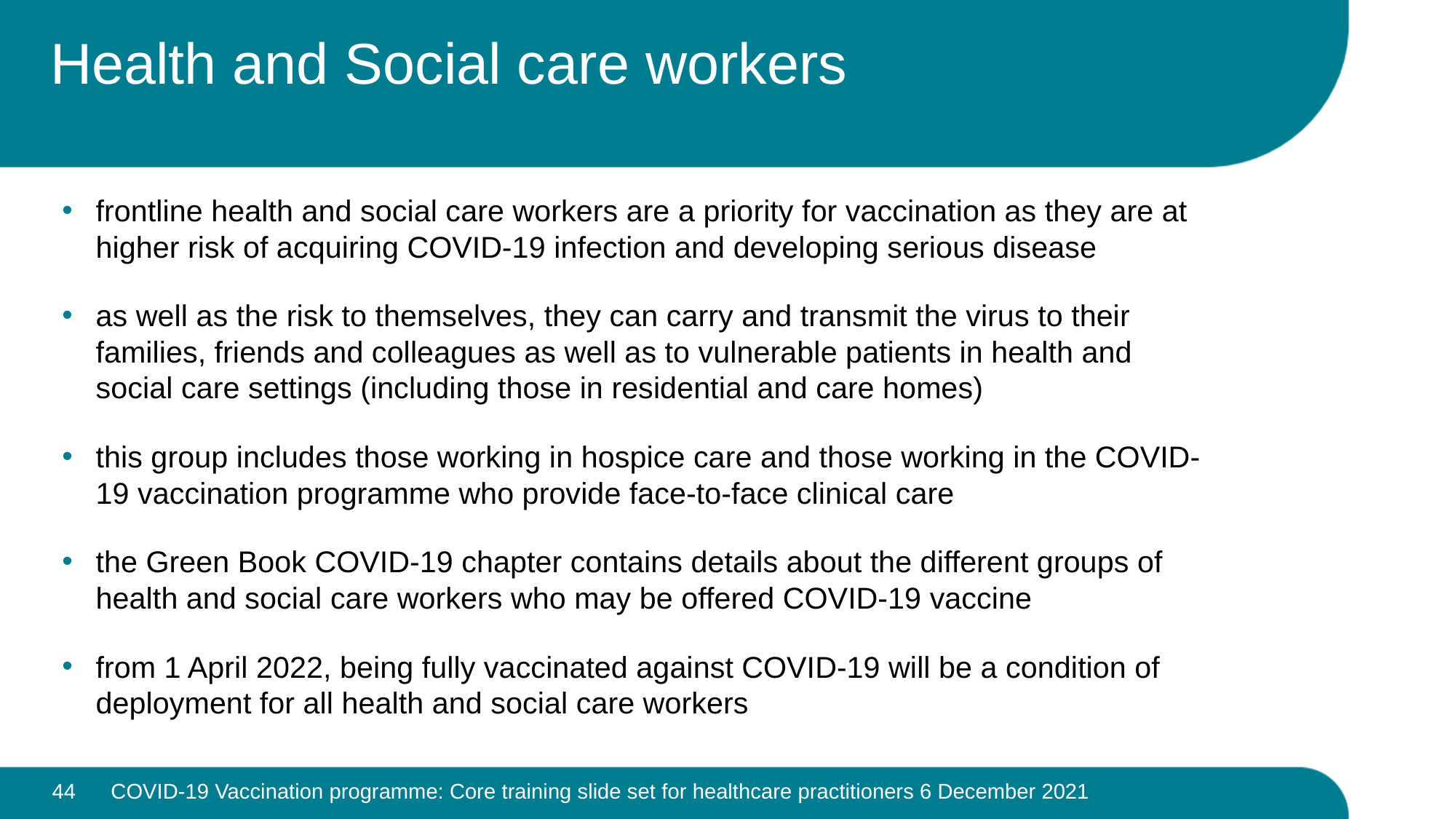

# Health and Social care workers
frontline health and social care workers are a priority for vaccination as they are at higher risk of acquiring COVID-19 infection and developing serious disease
as well as the risk to themselves, they can carry and transmit the virus to their families, friends and colleagues as well as to vulnerable patients in health and social care settings (including those in residential and care homes)
this group includes those working in hospice care and those working in the COVID-19 vaccination programme who provide face-to-face clinical care
the Green Book COVID-19 chapter contains details about the different groups of health and social care workers who may be offered COVID-19 vaccine
from 1 April 2022, being fully vaccinated against COVID-19 will be a condition of deployment for all health and social care workers
44
COVID-19 Vaccination programme: Core training slide set for healthcare practitioners 6 December 2021